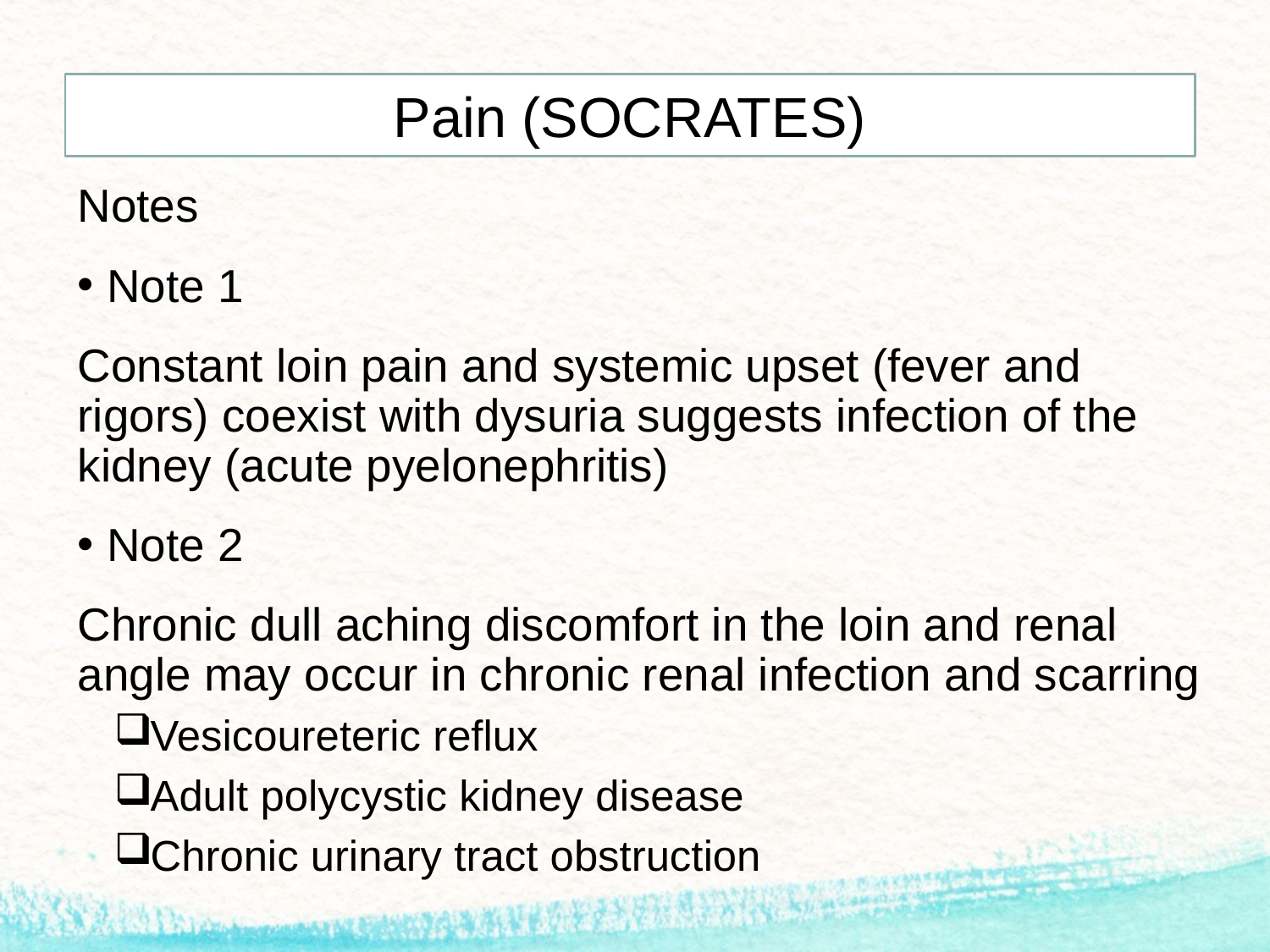

# Pain (SOCRATES)
Notes
Note 1
Constant loin pain and systemic upset (fever and rigors) coexist with dysuria suggests infection of the kidney (acute pyelonephritis)
Note 2
Chronic dull aching discomfort in the loin and renal angle may occur in chronic renal infection and scarring
Vesicoureteric reflux
Adult polycystic kidney disease
Chronic urinary tract obstruction